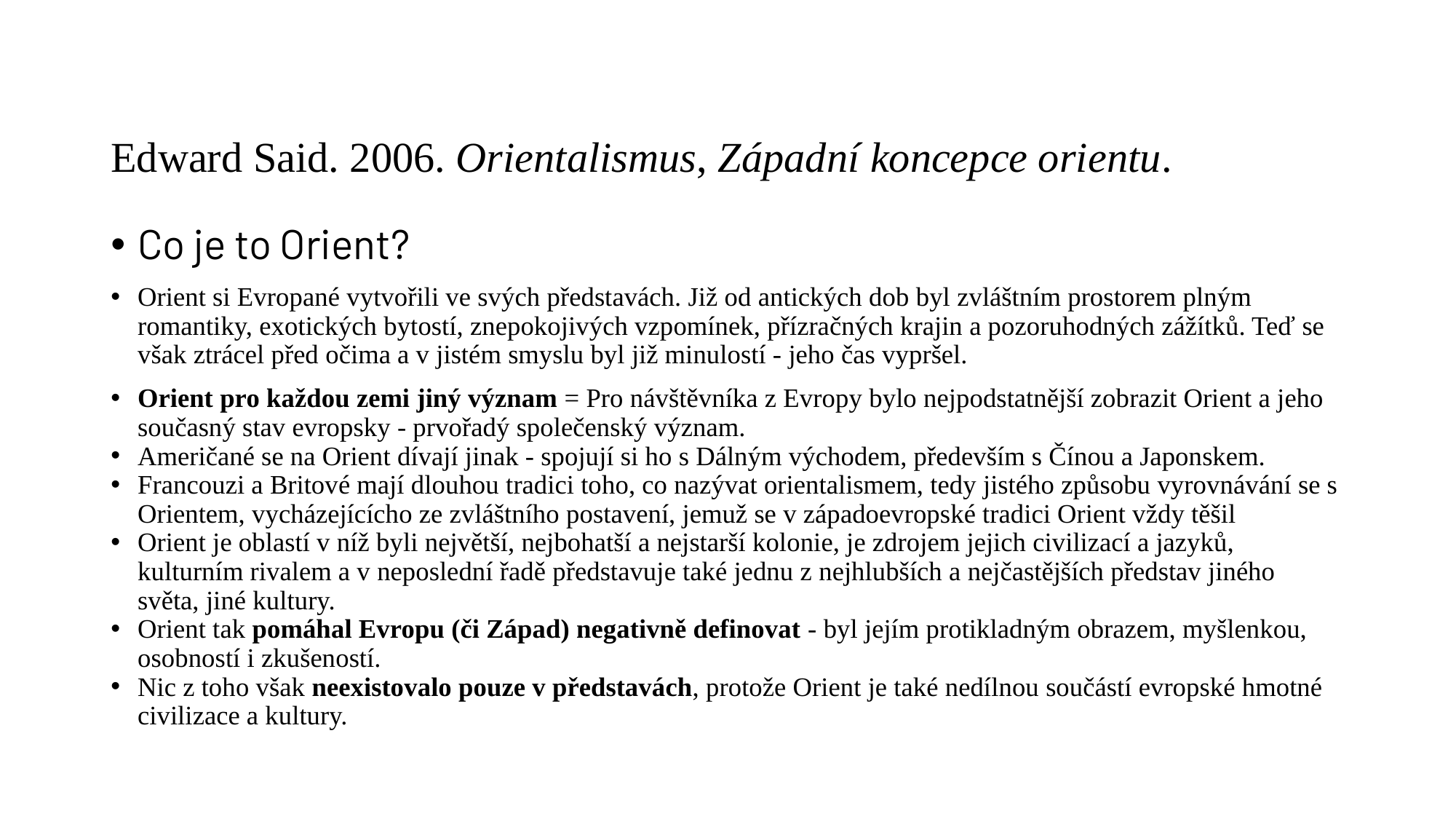

# Edward Said. 2006. Orientalismus, Západní koncepce orientu.
Co je to Orient?
Orient si Evropané vytvořili ve svých představách. Již od antických dob byl zvláštním prostorem plným romantiky, exotických bytostí, znepokojivých vzpomínek, přízračných krajin a pozoruhodných zážítků. Teď se však ztrácel před očima a v jistém smyslu byl již minulostí - jeho čas vypršel.
Orient pro každou zemi jiný význam = Pro návštěvníka z Evropy bylo nejpodstatnější zobrazit Orient a jeho současný stav evropsky - prvořadý společenský význam.
Američané se na Orient dívají jinak - spojují si ho s Dálným východem, především s Čínou a Japonskem.
Francouzi a Britové mají dlouhou tradici toho, co nazývat orientalismem, tedy jistého způsobu vyrovnávání se s Orientem, vycházejícícho ze zvláštního postavení, jemuž se v západoevropské tradici Orient vždy těšil
Orient je oblastí v níž byli největší, nejbohatší a nejstarší kolonie, je zdrojem jejich civilizací a jazyků, kulturním rivalem a v neposlední řadě představuje také jednu z nejhlubších a nejčastějších představ jiného světa, jiné kultury.
Orient tak pomáhal Evropu (či Západ) negativně definovat - byl jejím protikladným obrazem, myšlenkou, osobností i zkušeností.
Nic z toho však neexistovalo pouze v představách, protože Orient je také nedílnou součástí evropské hmotné civilizace a kultury.